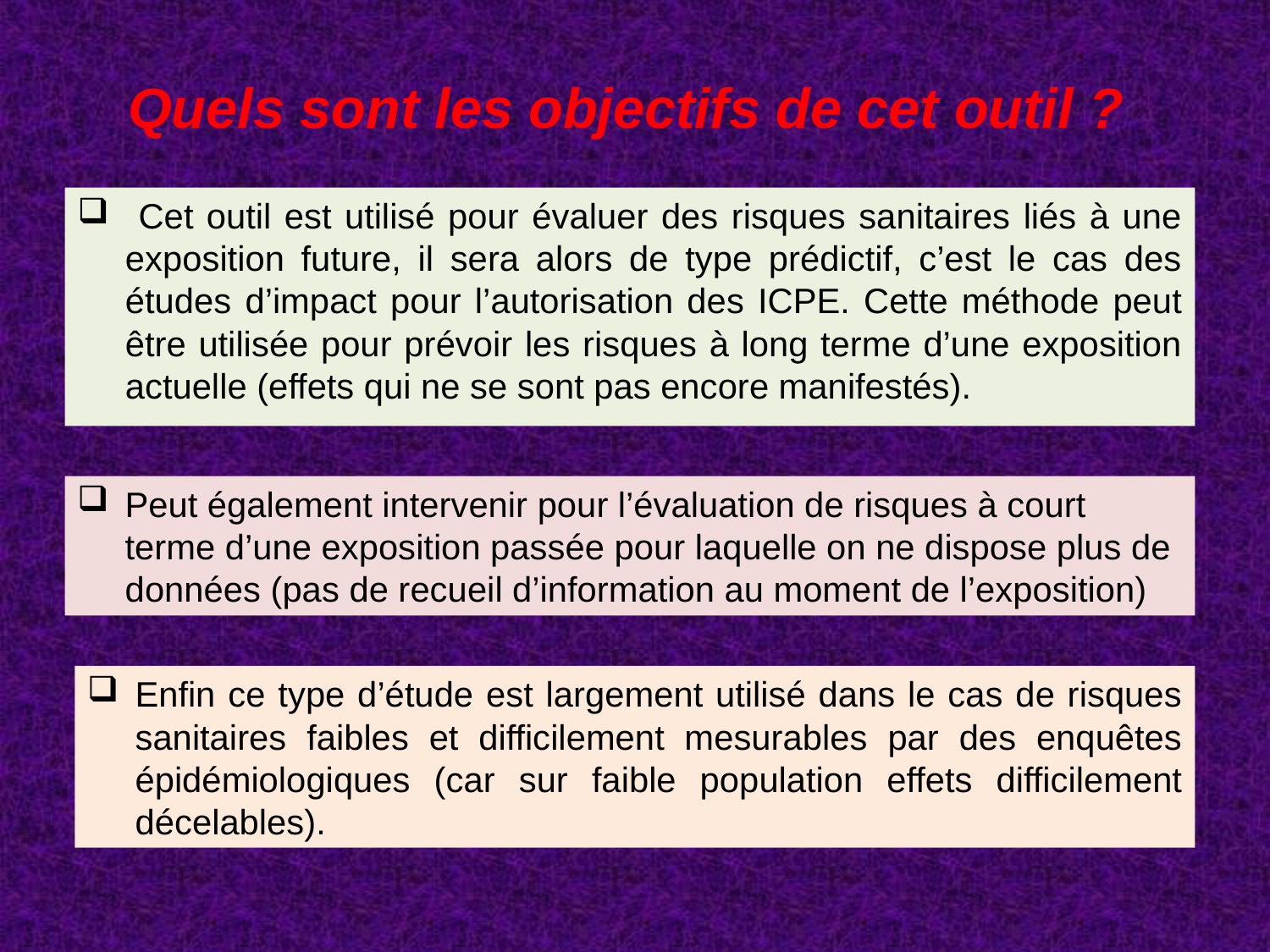

# Quels sont les objectifs de cet outil ?
 Cet outil est utilisé pour évaluer des risques sanitaires liés à une exposition future, il sera alors de type prédictif, c’est le cas des études d’impact pour l’autorisation des ICPE. Cette méthode peut être utilisée pour prévoir les risques à long terme d’une exposition actuelle (effets qui ne se sont pas encore manifestés).
Peut également intervenir pour l’évaluation de risques à court terme d’une exposition passée pour laquelle on ne dispose plus de données (pas de recueil d’information au moment de l’exposition)
Enfin ce type d’étude est largement utilisé dans le cas de risques sanitaires faibles et difficilement mesurables par des enquêtes épidémiologiques (car sur faible population effets difficilement décelables).